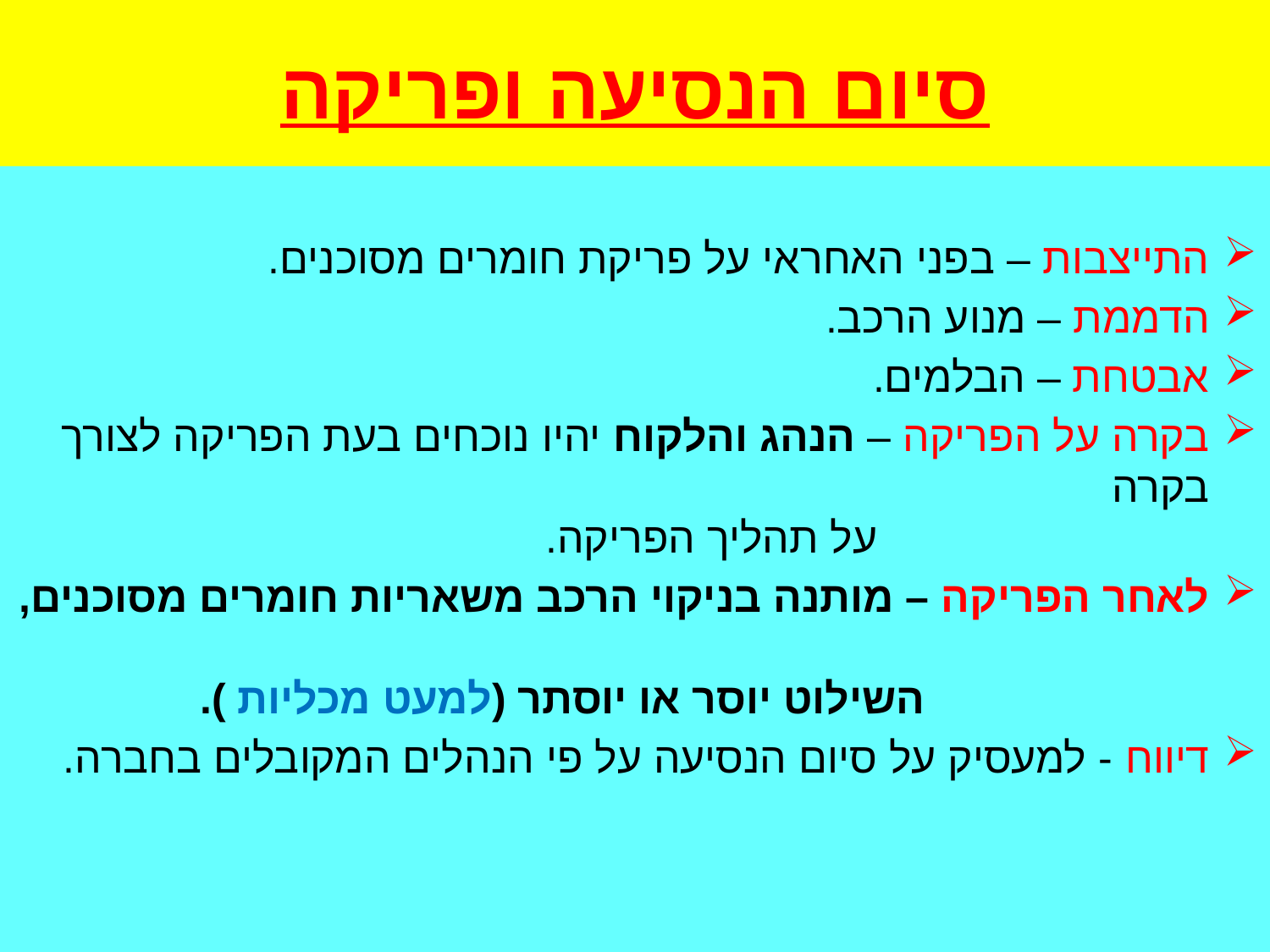

# סיום הנסיעה ופריקה

התייצבות – בפני האחראי על פריקת חומרים מסוכנים.
הדממת – מנוע הרכב.
אבטחת – הבלמים.
בקרה על הפריקה – הנהג והלקוח יהיו נוכחים בעת הפריקה לצורך בקרה
                            על תהליך הפריקה.
לאחר הפריקה – מותנה בניקוי הרכב משאריות חומרים מסוכנים,
                        השילוט יוסר או יוסתר (למעט מכליות ).
דיווח - למעסיק על סיום הנסיעה על פי הנהלים המקובלים בחברה.
21